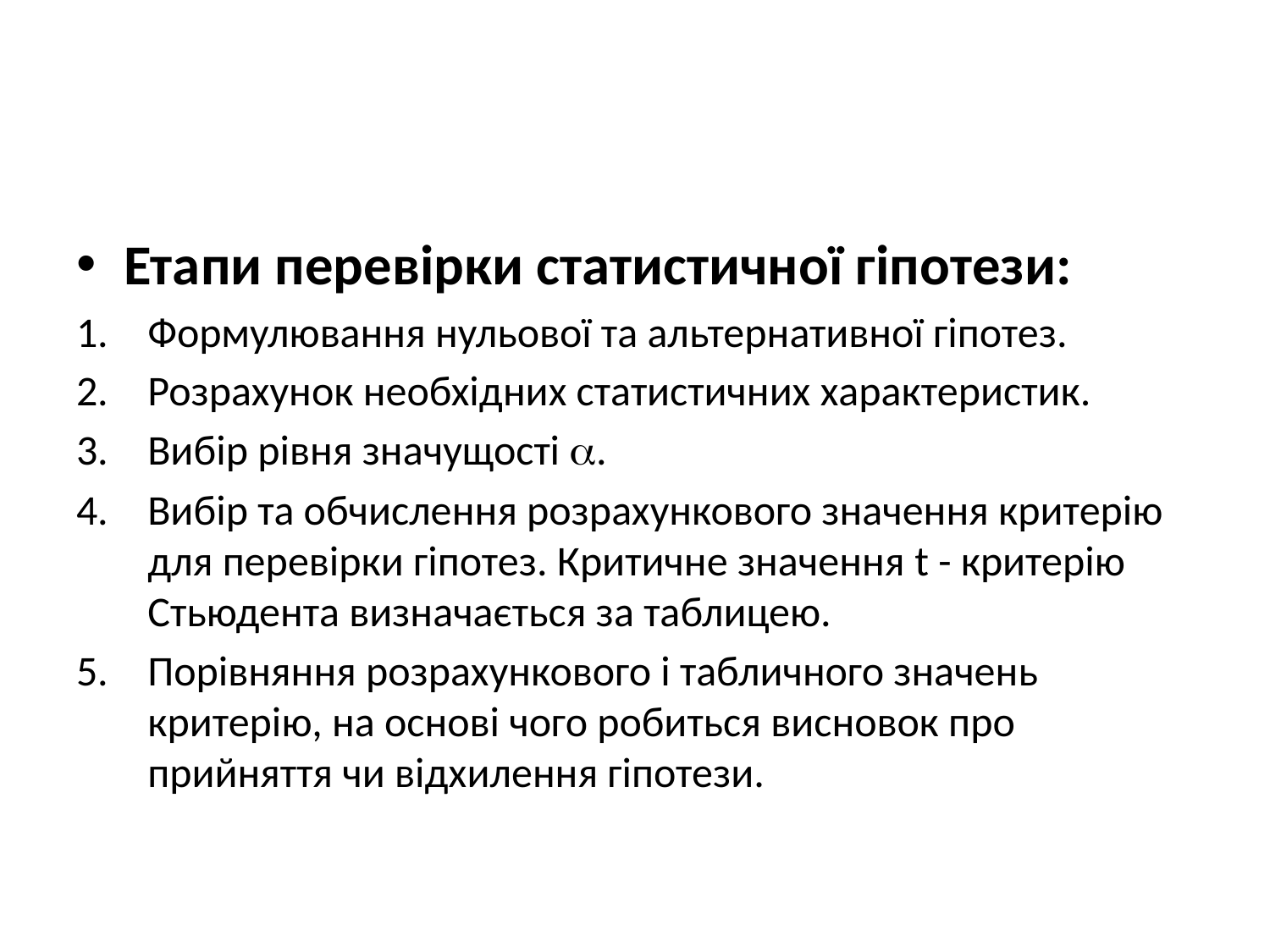

#
Етапи перевірки статистичної гіпотези:
Формулювання нульової та альтернативної гіпотез.
Розрахунок необхідних статистичних характеристик.
Вибір рівня значущості α.
Вибір та обчислення розрахункового значення критерію для перевірки гіпотез. Критичне значення t - критерію Стьюдента визначається за таблицею.
Порівняння розрахункового і табличного значень критерію, на основі чого робиться висновок про прийняття чи відхилення гіпотези.